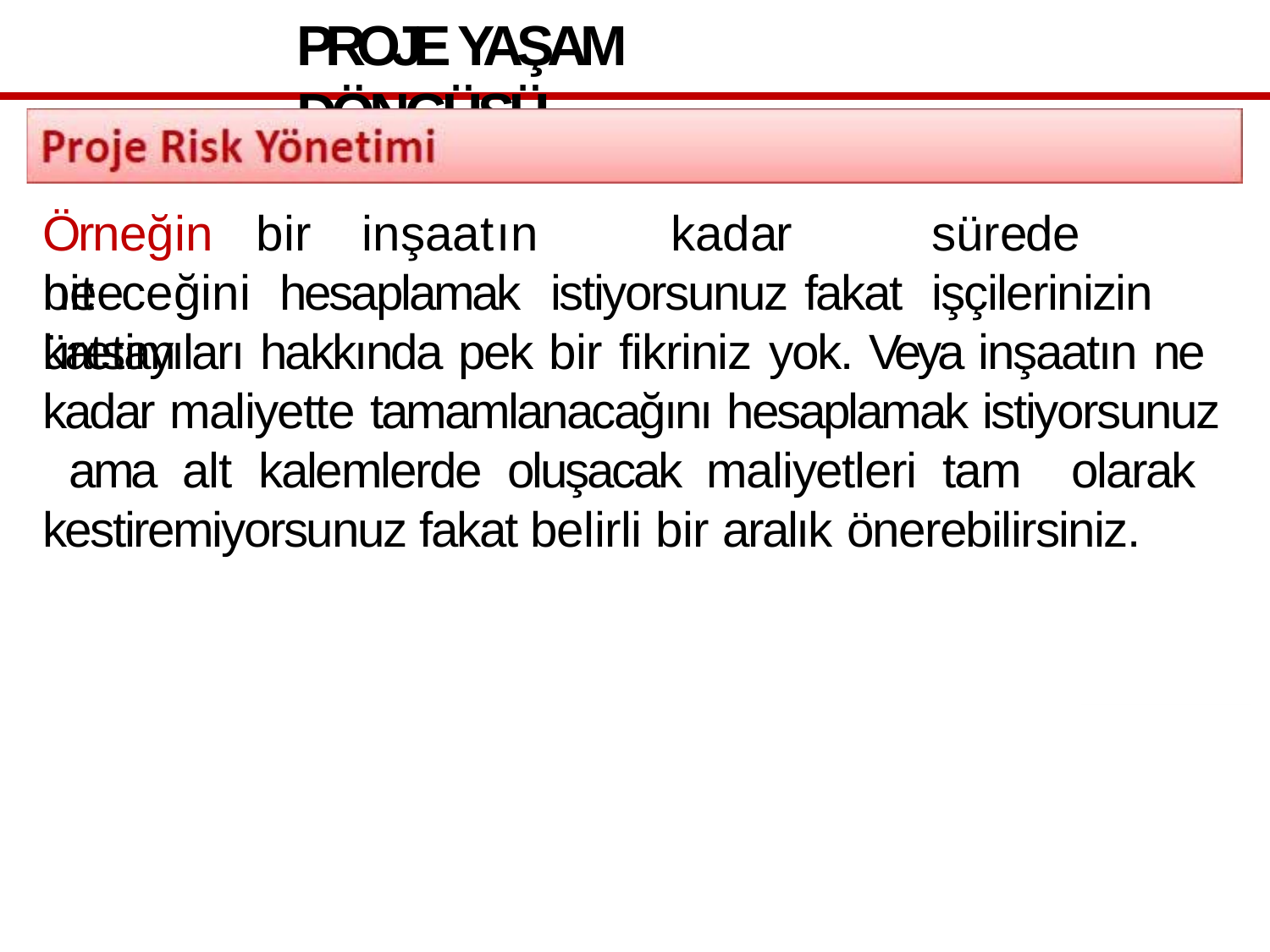

# PROJE YAŞAM DÖNGÜSÜ

Örneğin	bir	inşaatın	ne
kadar		sürede	biteceğini  hesaplamak	istiyorsunuz	fakat	işçilerinizin	üretim
katsayıları hakkında pek bir fikriniz yok. Veya inşaatın ne  kadar maliyette tamamlanacağını hesaplamak istiyorsunuz  ama alt kalemlerde oluşacak maliyetleri tam  olarak  kestiremiyorsunuz fakat belirli bir aralık önerebilirsiniz.